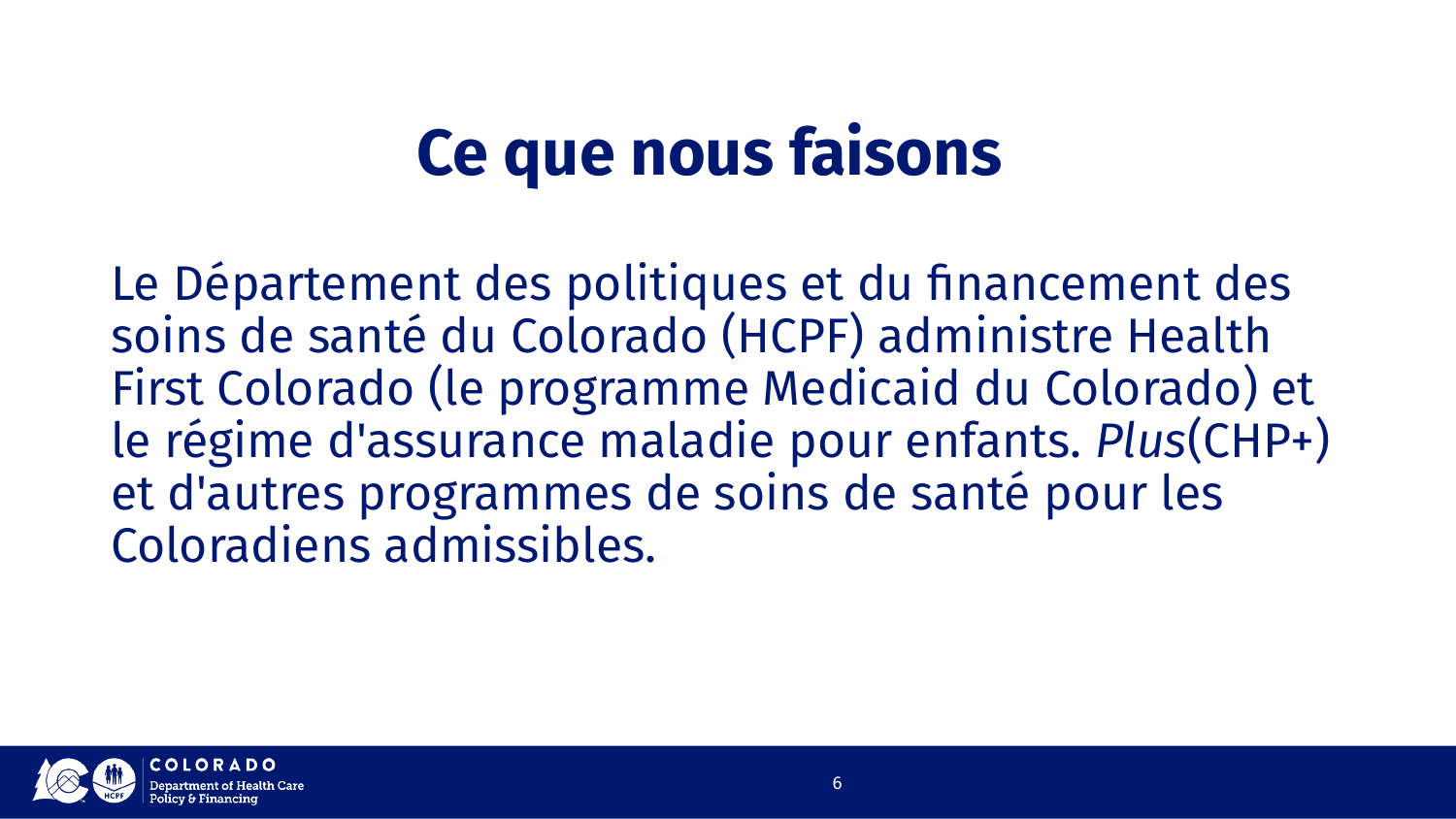

# Ce que nous faisons
Le Département des politiques et du financement des soins de santé du Colorado (HCPF) administre Health First Colorado (le programme Medicaid du Colorado) et le régime d'assurance maladie pour enfants. Plus(CHP+) et d'autres programmes de soins de santé pour les Coloradiens admissibles.
6